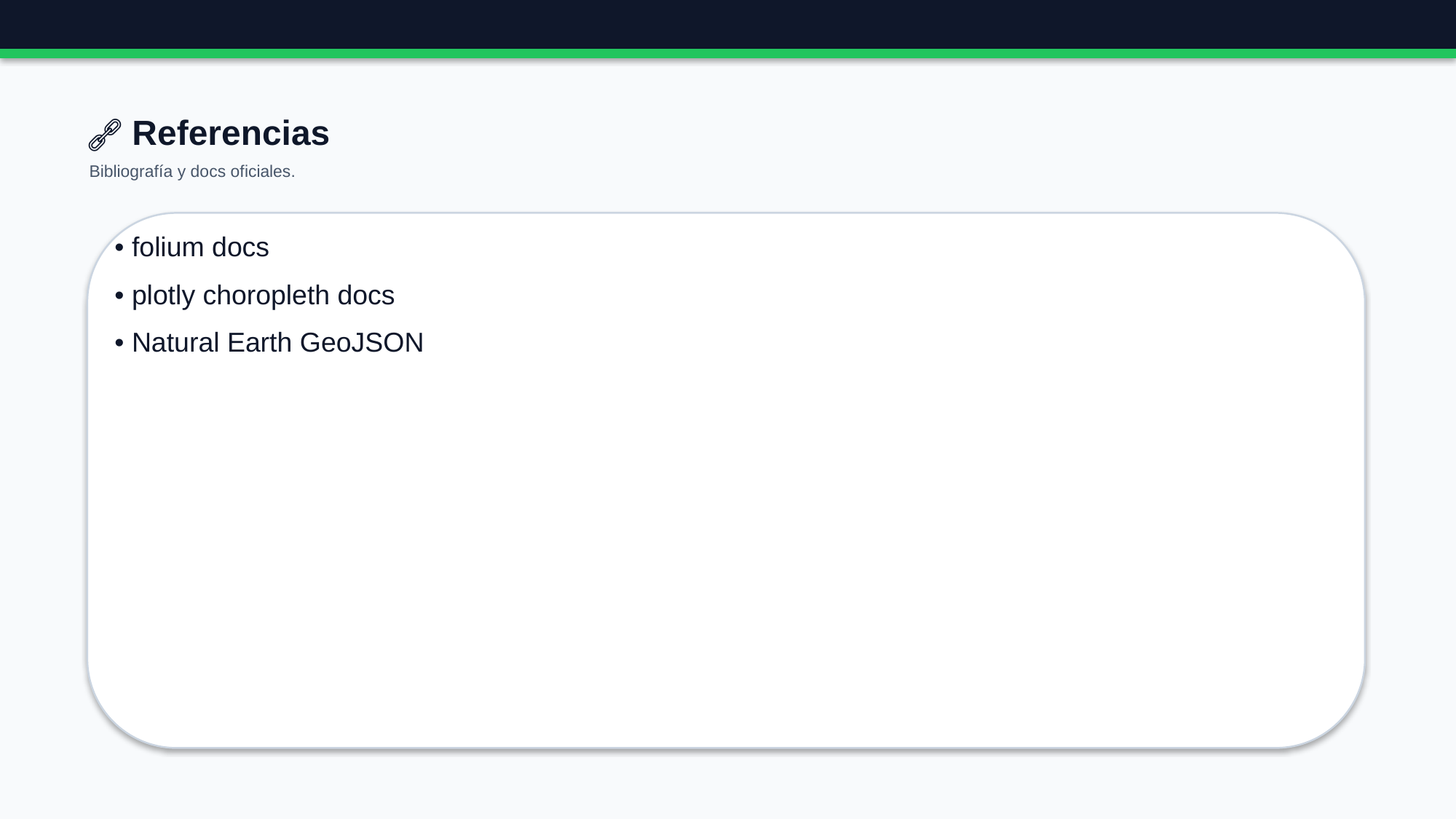

🔗 Referencias
Bibliografía y docs oficiales.

• folium docs
• plotly choropleth docs
• Natural Earth GeoJSON